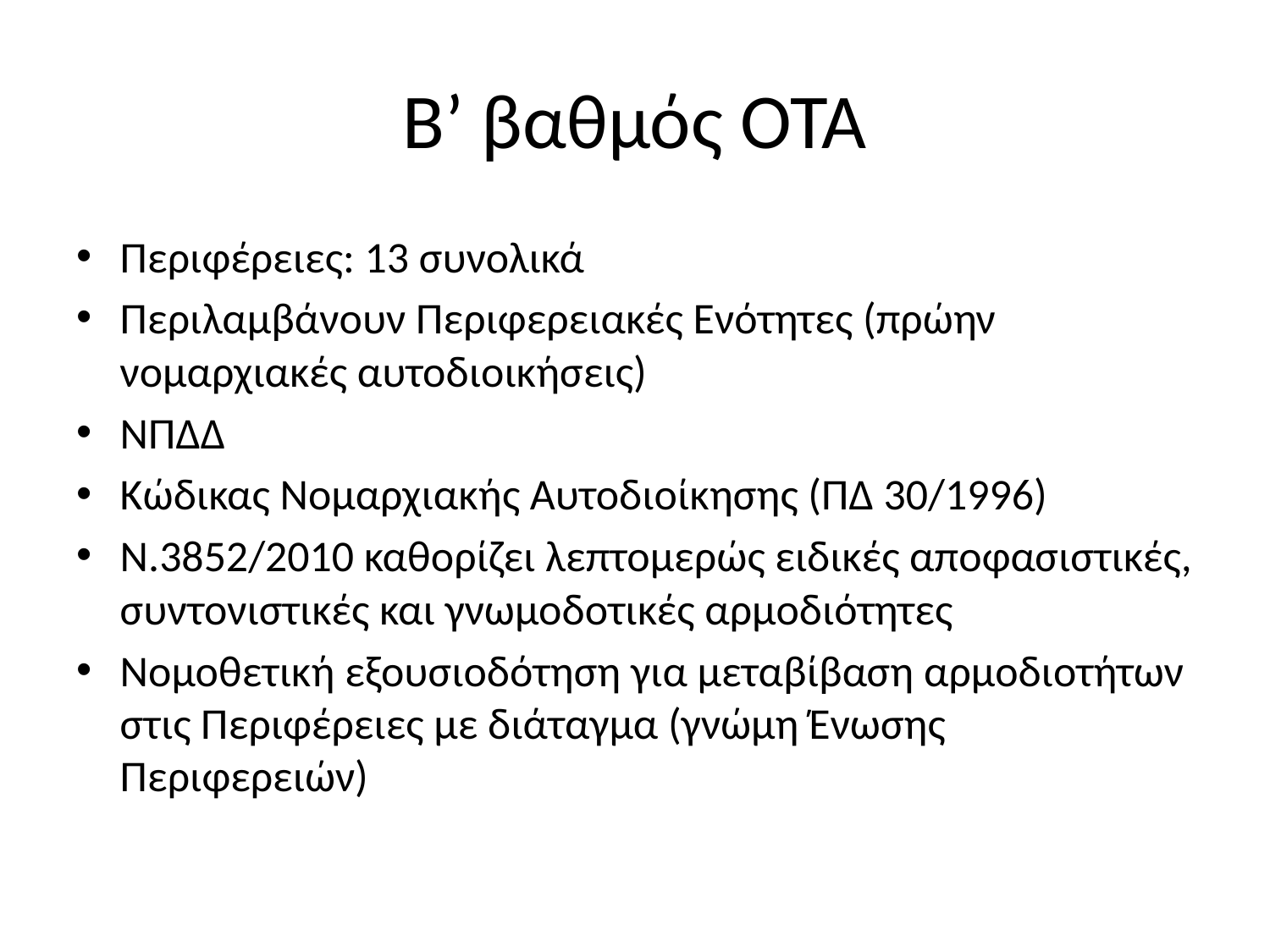

# Β’ βαθμός ΟΤΑ
Περιφέρειες: 13 συνολικά
Περιλαμβάνουν Περιφερειακές Ενότητες (πρώην νομαρχιακές αυτοδιοικήσεις)
ΝΠΔΔ
Κώδικας Νομαρχιακής Αυτοδιοίκησης (ΠΔ 30/1996)
Ν.3852/2010 καθορίζει λεπτομερώς ειδικές αποφασιστικές, συντονιστικές και γνωμοδοτικές αρμοδιότητες
Νομοθετική εξουσιοδότηση για μεταβίβαση αρμοδιοτήτων στις Περιφέρειες με διάταγμα (γνώμη Ένωσης Περιφερειών)